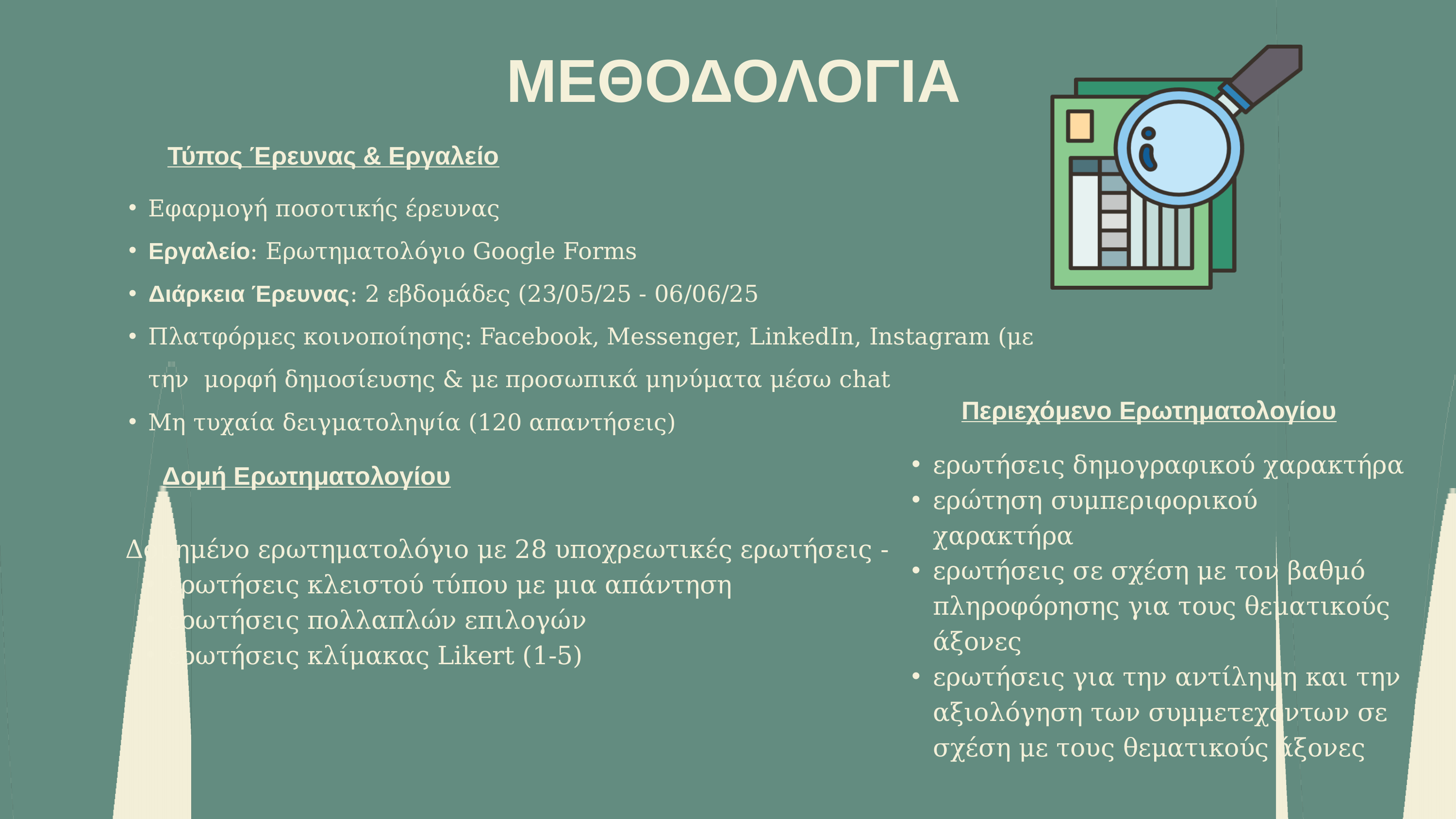

ΜΕΘΟΔΟΛΟΓΙΑ
Τύπος Έρευνας & Εργαλείο
Εφαρμογή ποσοτικής έρευνας
Εργαλείο: Ερωτηματολόγιο Google Forms
Διάρκεια Έρευνας: 2 εβδομάδες (23/05/25 - 06/06/25
Πλατφόρμες κοινοποίησης: Facebook, Messenger, LinkedIn, Instagram (με την  μορφή δημοσίευσης & με προσωπικά μηνύματα μέσω chat
Μη τυχαία δειγματοληψία (120 απαντήσεις)
Περιεχόμενο Ερωτηματολογίου
ερωτήσεις δημογραφικού χαρακτήρα
ερώτηση συμπεριφορικού χαρακτήρα
ερωτήσεις σε σχέση με τον βαθμό πληροφόρησης για τους θεματικούς άξονες
ερωτήσεις για την αντίληψη και την αξιολόγηση των συμμετεχόντων σε σχέση με τους θεματικούς άξονες
Δομή Ερωτηματολογίου
Δομημένο ερωτηματολόγιο με 28 υποχρεωτικές ερωτήσεις -
ερωτήσεις κλειστού τύπου με μια απάντηση
ερωτήσεις πολλαπλών επιλογών
ερωτήσεις κλίμακας Likert (1-5)